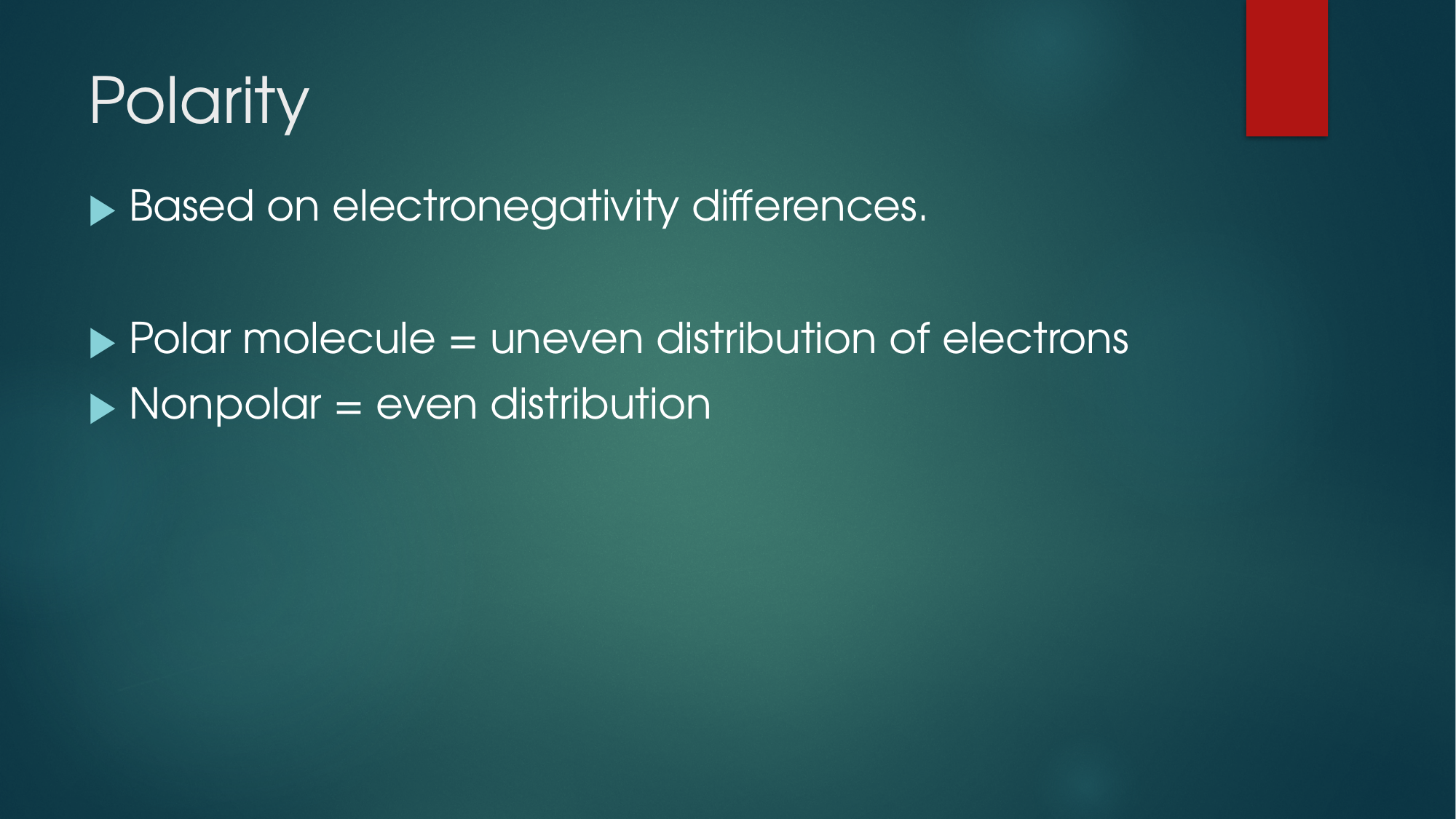

# Polarity
Based on electronegativity differences.

Polar molecule = uneven distribution of electrons
Nonpolar = even distribution